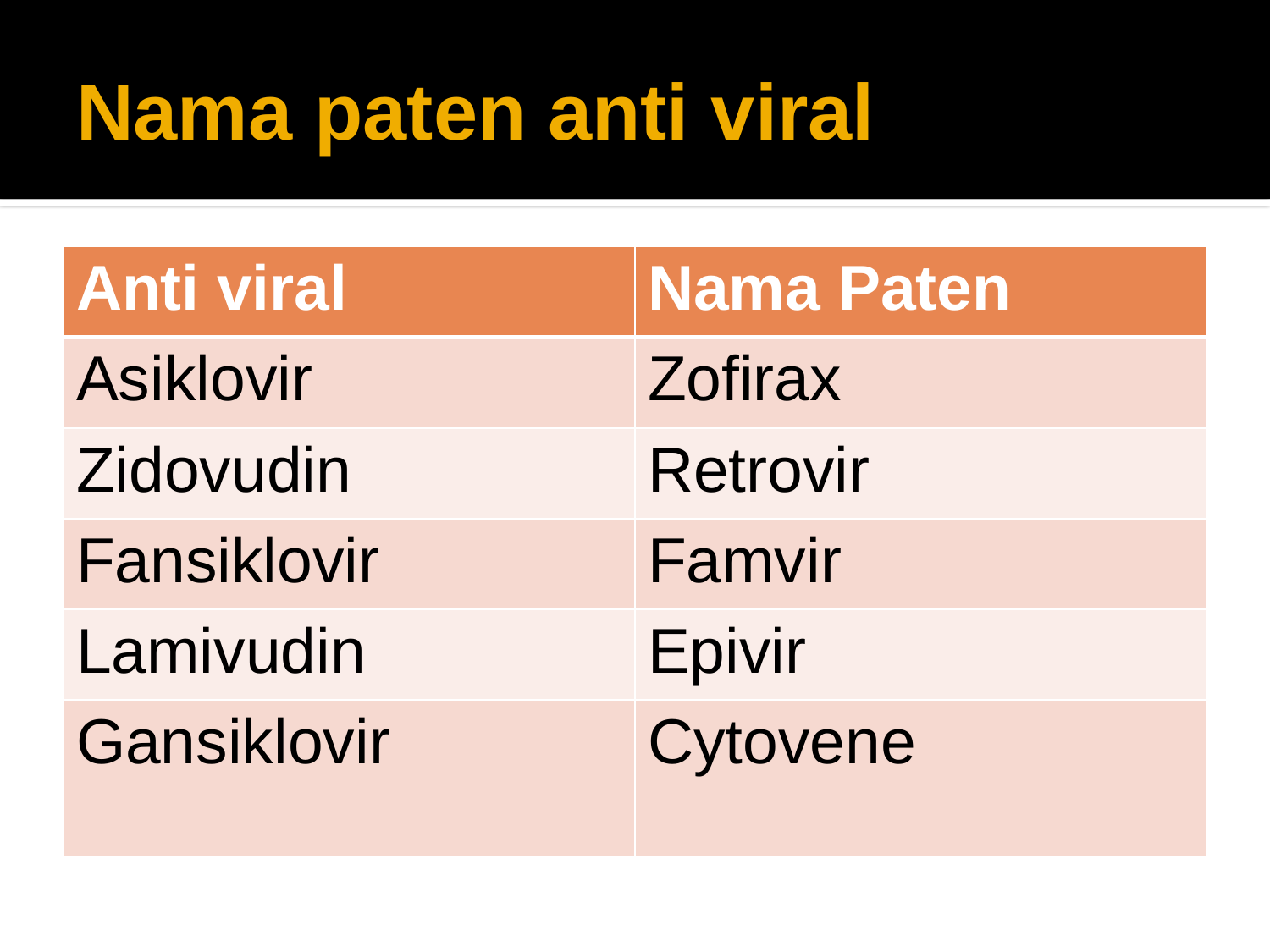

# Nama paten anti viral
| Anti viral | Nama Paten |
| --- | --- |
| Asiklovir | Zofirax |
| Zidovudin | Retrovir |
| Fansiklovir | Famvir |
| Lamivudin | Epivir |
| Gansiklovir | Cytovene |